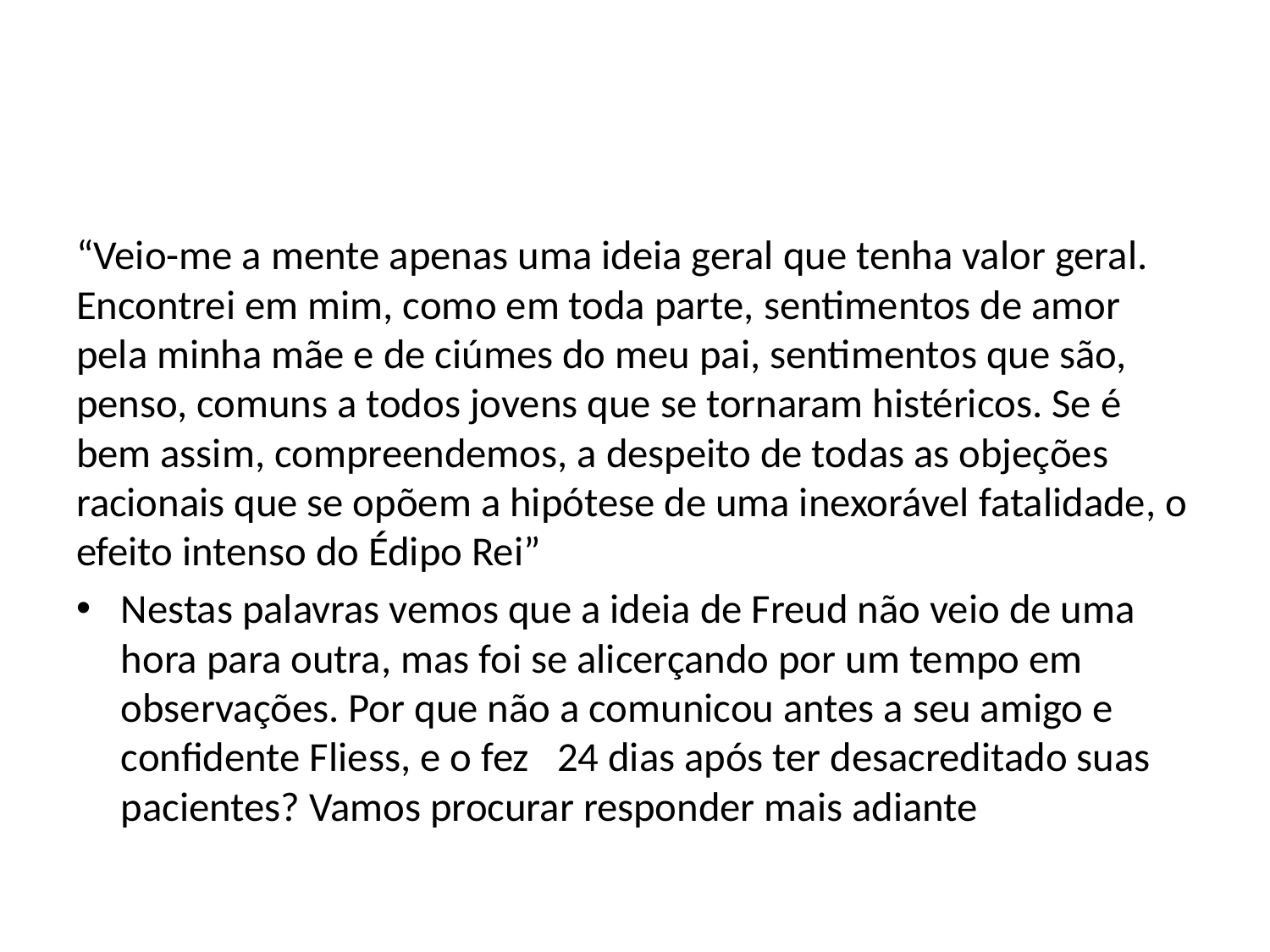

#
“Veio-me a mente apenas uma ideia geral que tenha valor geral. Encontrei em mim, como em toda parte, sentimentos de amor pela minha mãe e de ciúmes do meu pai, sentimentos que são, penso, comuns a todos jovens que se tornaram histéricos. Se é bem assim, compreendemos, a despeito de todas as objeções racionais que se opõem a hipótese de uma inexorável fatalidade, o efeito intenso do Édipo Rei”
Nestas palavras vemos que a ideia de Freud não veio de uma hora para outra, mas foi se alicerçando por um tempo em observações. Por que não a comunicou antes a seu amigo e confidente Fliess, e o fez   24 dias após ter desacreditado suas pacientes? Vamos procurar responder mais adiante